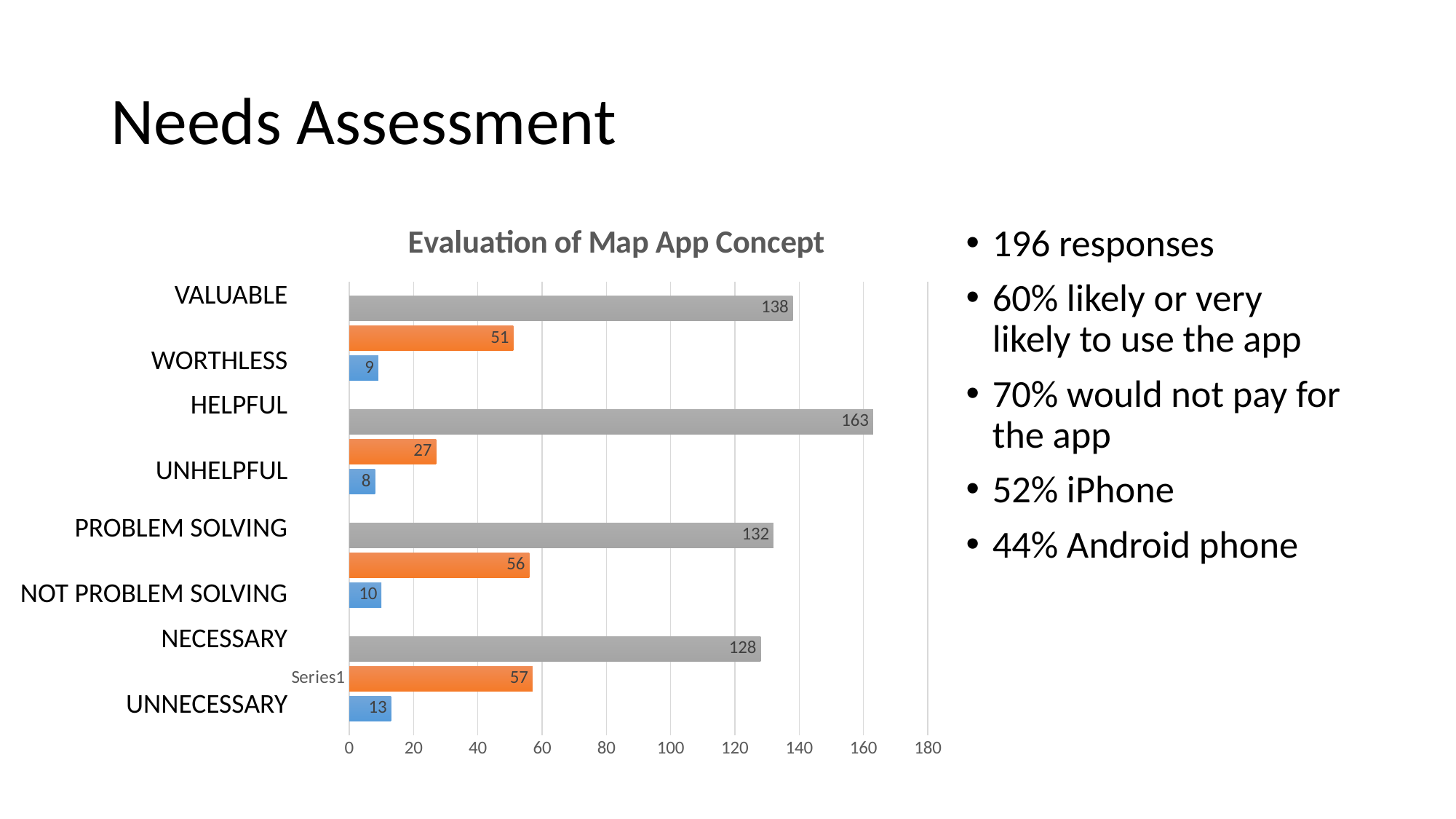

# Needs Assessment

### Chart: Evaluation of Map App Concept

| Category |  |  |  |
|---|---|---|---|
|  | 13.0 | 57.0 | 128.0 |
|  | 10.0 | 56.0 | 132.0 |
|  | 8.0 | 27.0 | 163.0 |
|  | 9.0 | 51.0 | 138.0 |
196 responses
60% likely or very likely to use the app
70% would not pay for the app
52% iPhone
44% Android phone
VALUABLE
WORTHLESS
HELPFUL

UNHELPFUL
PROBLEM SOLVING

NOT PROBLEM SOLVING
NECESSARY

UNNECESSARY